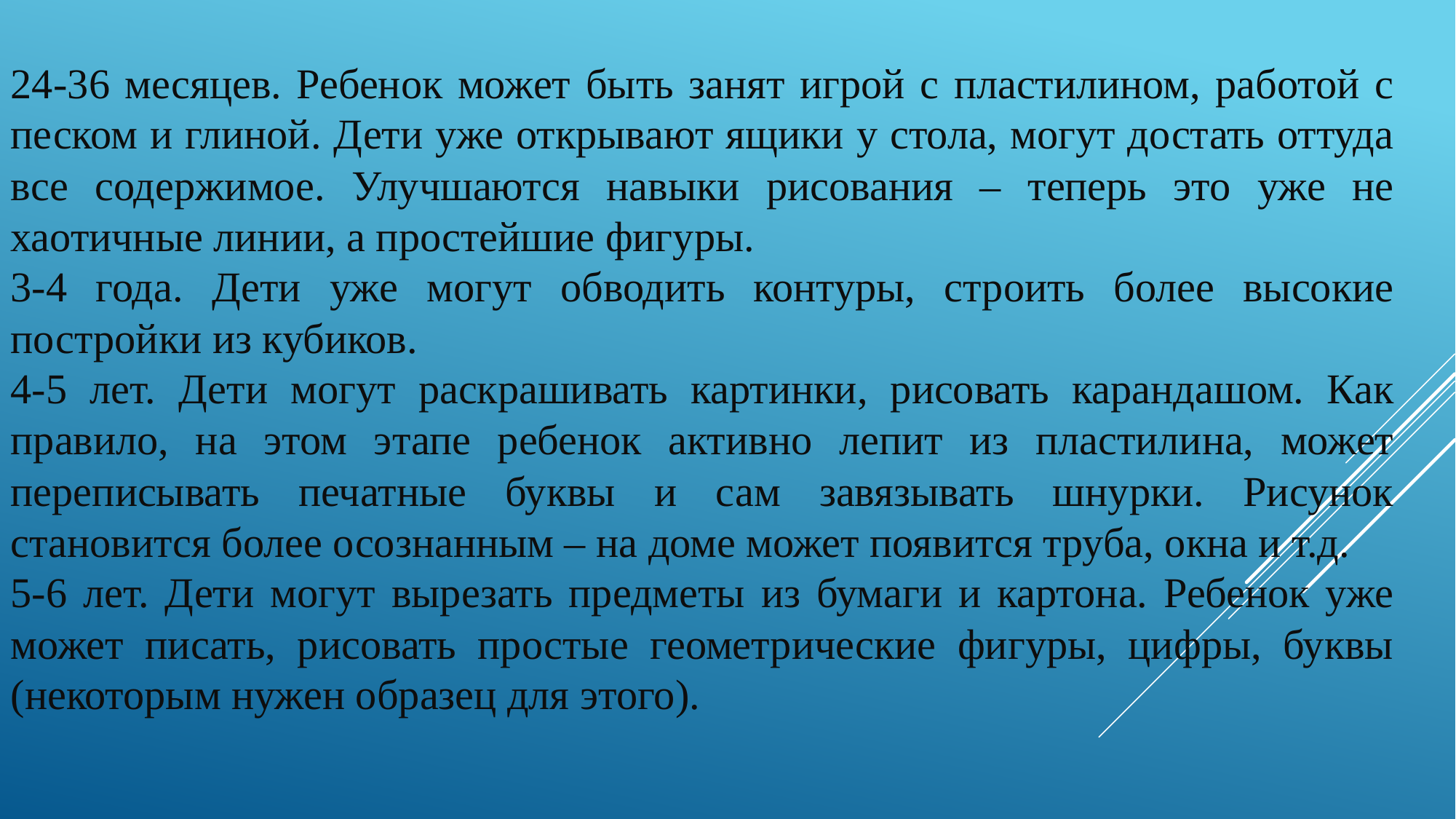

24-36 месяцев. Ребенок может быть занят игрой с пластилином, работой с песком и глиной. Дети уже открывают ящики у стола, могут достать оттуда все содержимое. Улучшаются навыки рисования – теперь это уже не хаотичные линии, а простейшие фигуры.
3-4 года. Дети уже могут обводить контуры, строить более высокие постройки из кубиков.
4-5 лет. Дети могут раскрашивать картинки, рисовать карандашом. Как правило, на этом этапе ребенок активно лепит из пластилина, может переписывать печатные буквы и сам завязывать шнурки. Рисунок становится более осознанным – на доме может появится труба, окна и т.д.
5-6 лет. Дети могут вырезать предметы из бумаги и картона. Ребенок уже может писать, рисовать простые геометрические фигуры, цифры, буквы (некоторым нужен образец для этого).